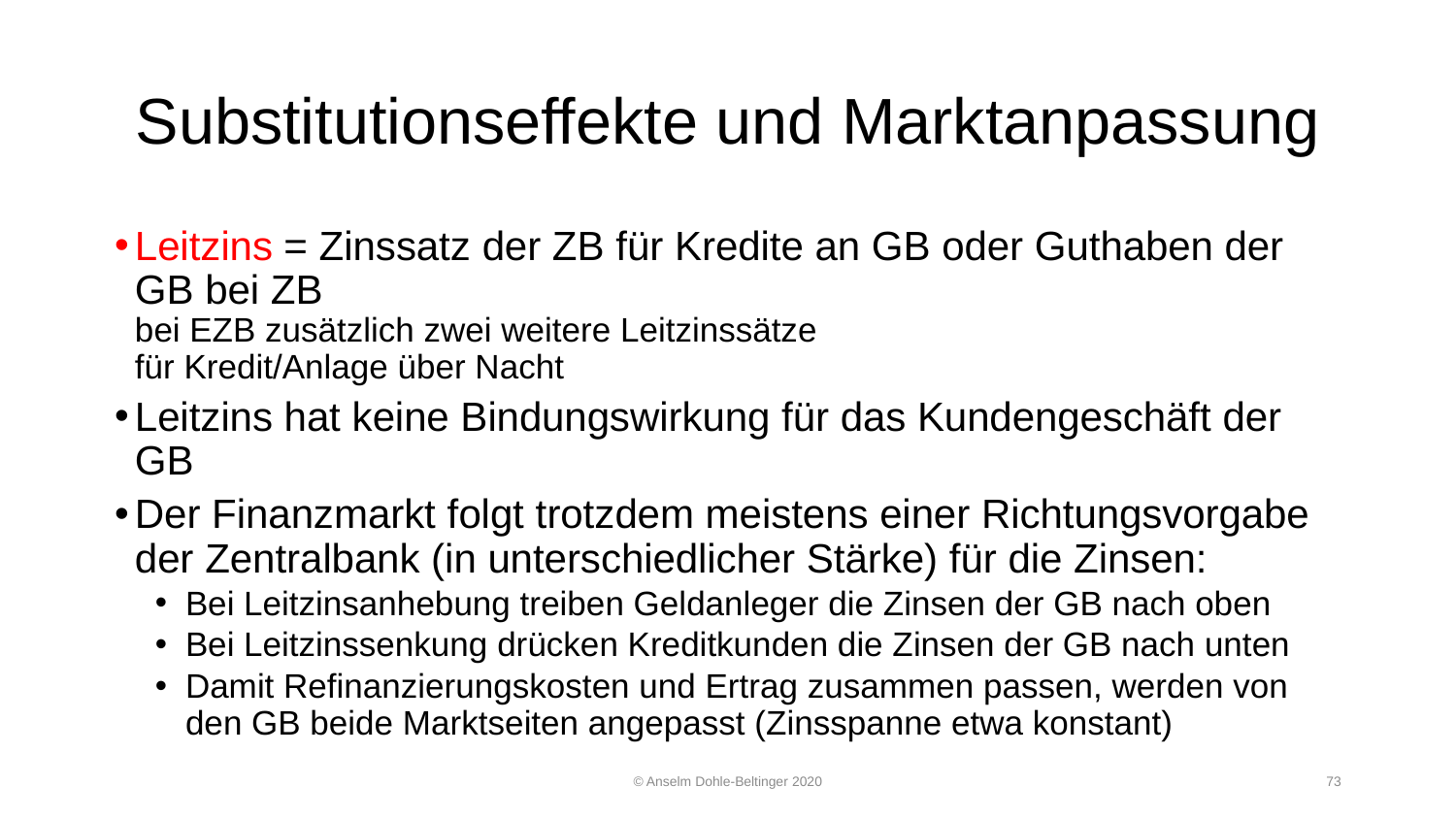

# Substitutionseffekte und Marktanpassung
Leitzins = Zinssatz der ZB für Kredite an GB oder Guthaben der GB bei ZB
bei EZB zusätzlich zwei weitere Leitzinssätze
für Kredit/Anlage über Nacht
Leitzins hat keine Bindungswirkung für das Kundengeschäft der GB
Der Finanzmarkt folgt trotzdem meistens einer Richtungsvorgabe der Zentralbank (in unterschiedlicher Stärke) für die Zinsen:
Bei Leitzinsanhebung treiben Geldanleger die Zinsen der GB nach oben
Bei Leitzinssenkung drücken Kreditkunden die Zinsen der GB nach unten
Damit Refinanzierungskosten und Ertrag zusammen passen, werden von den GB beide Marktseiten angepasst (Zinsspanne etwa konstant)
© Anselm Dohle-Beltinger 2020
73